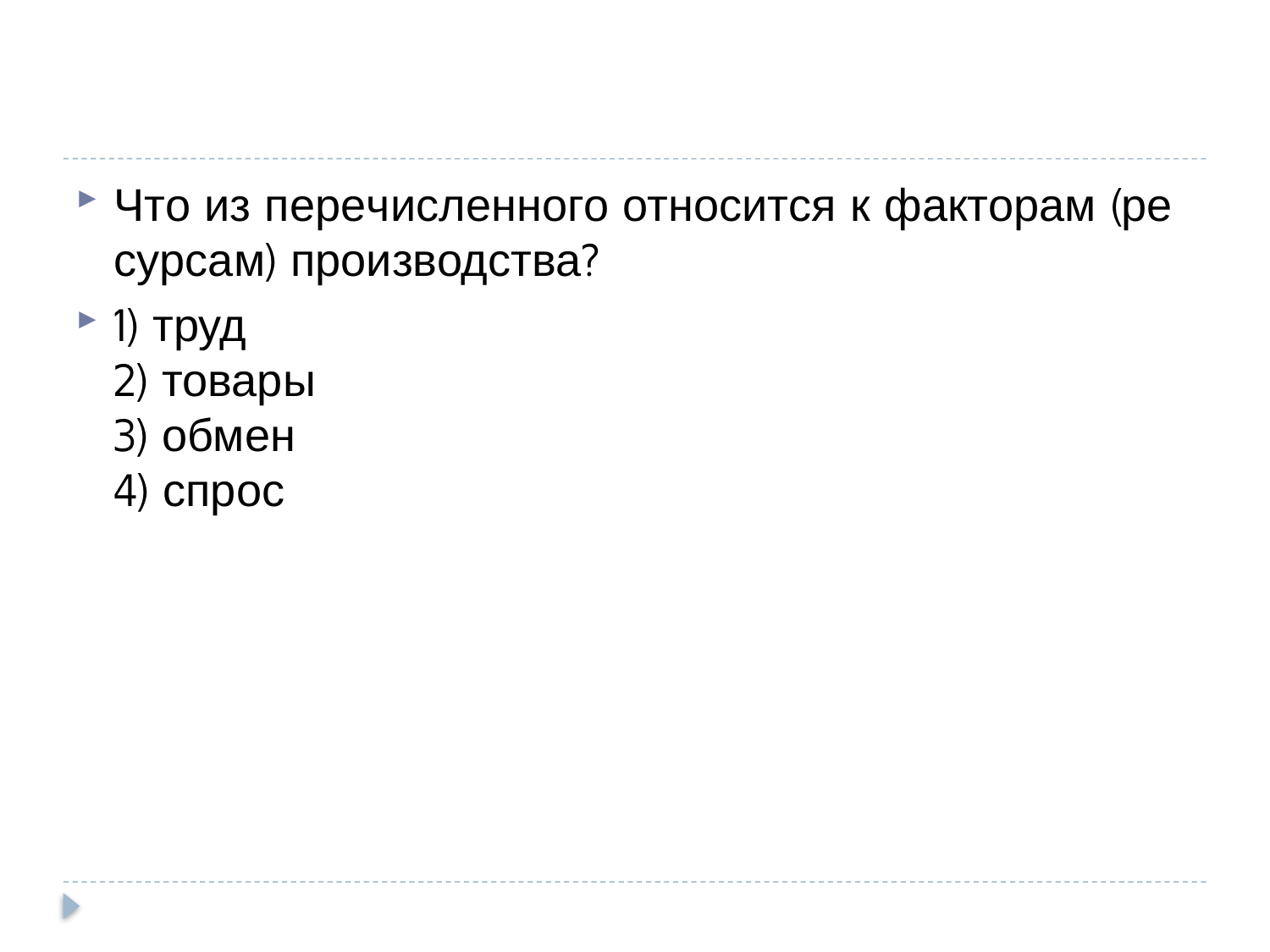

#
Что из пе­ре­чис­лен­но­го от­но­сит­ся к фак­то­рам (ре­сур­сам) про­из­вод­ства?
1) труд
2) то­ва­ры
3) обмен
4) спрос